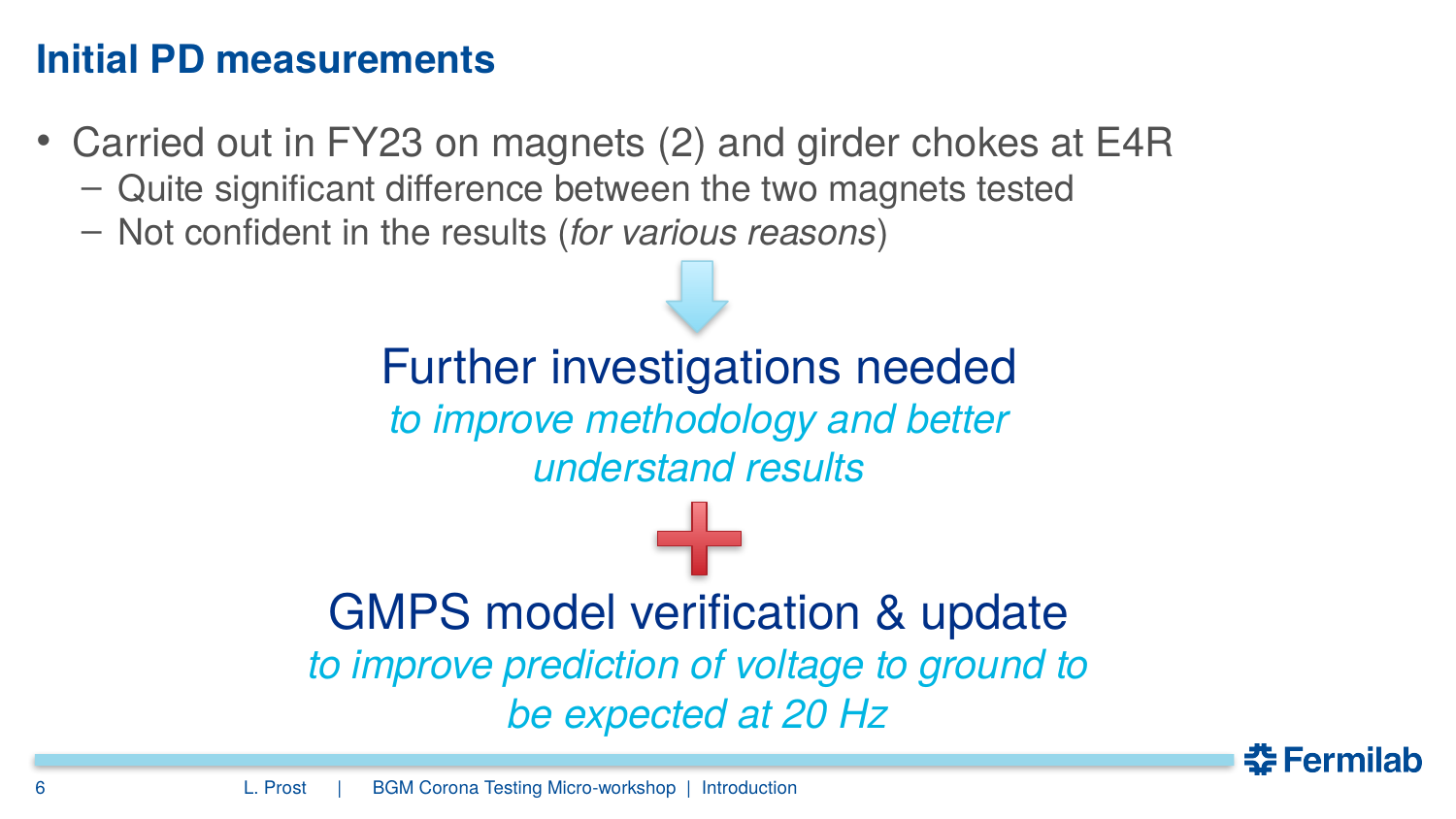

# Initial PD measurements
Carried out in FY23 on magnets (2) and girder chokes at E4R
Quite significant difference between the two magnets tested
Not confident in the results (for various reasons)

Further investigations needed
to improve methodology and better understand results

GMPS model verification & update
to improve prediction of voltage to ground to be expected at 20 Hz
6
L. Prost      |      BGM Corona Testing Micro-workshop  |  Introduction